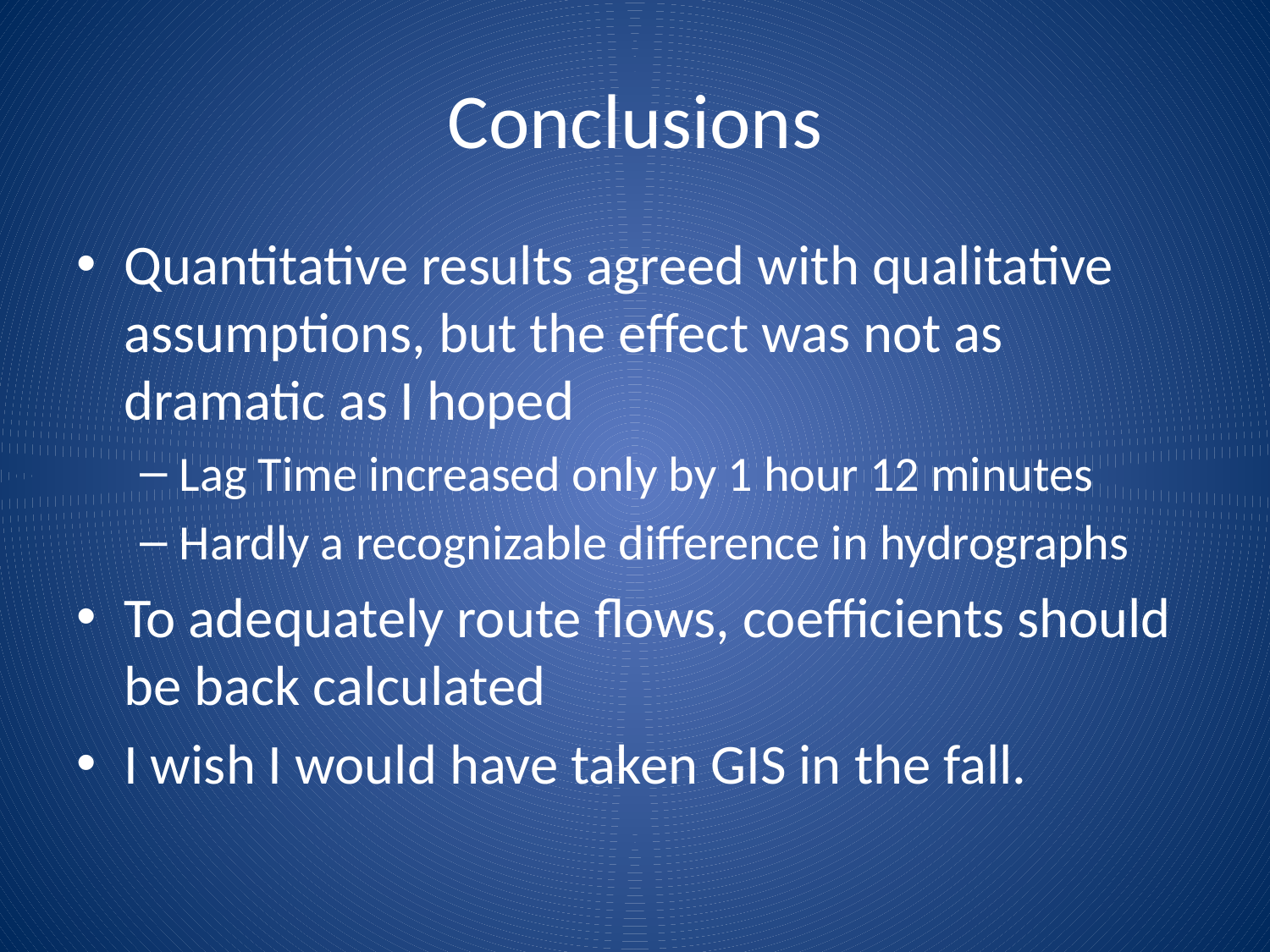

# Conclusions
Quantitative results agreed with qualitative assumptions, but the effect was not as dramatic as I hoped
Lag Time increased only by 1 hour 12 minutes
Hardly a recognizable difference in hydrographs
To adequately route flows, coefficients should be back calculated
I wish I would have taken GIS in the fall.